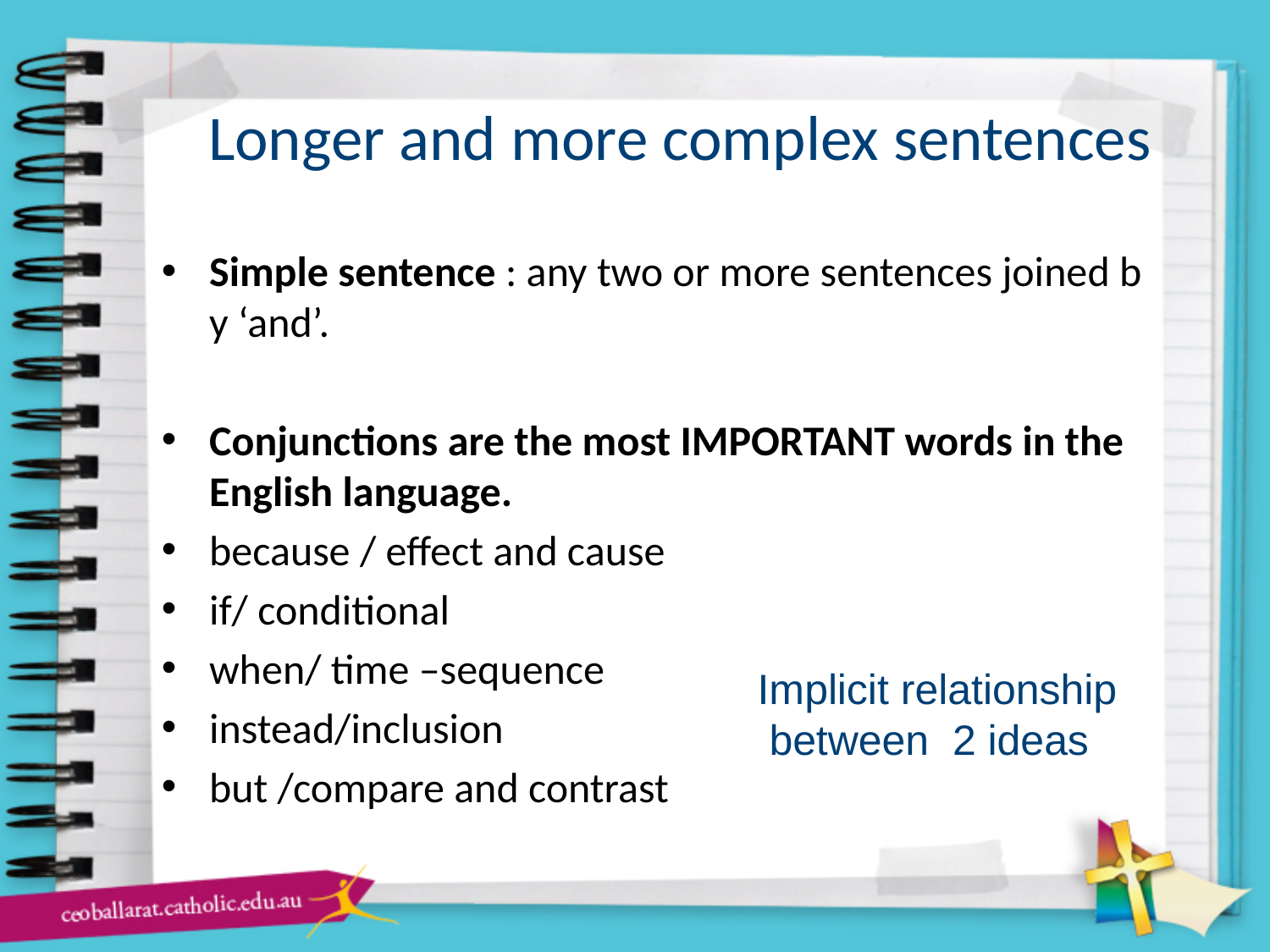

# Longer and more complex sentences
Simple sentence : any two or more sentences joined by ‘and’.

Conjunctions are the most IMPORTANT words in the English language.
because / effect and cause
if/ conditional
when/ time –sequence
instead/inclusion
but /compare and contrast
Implicit relationship
 between  2 ideas